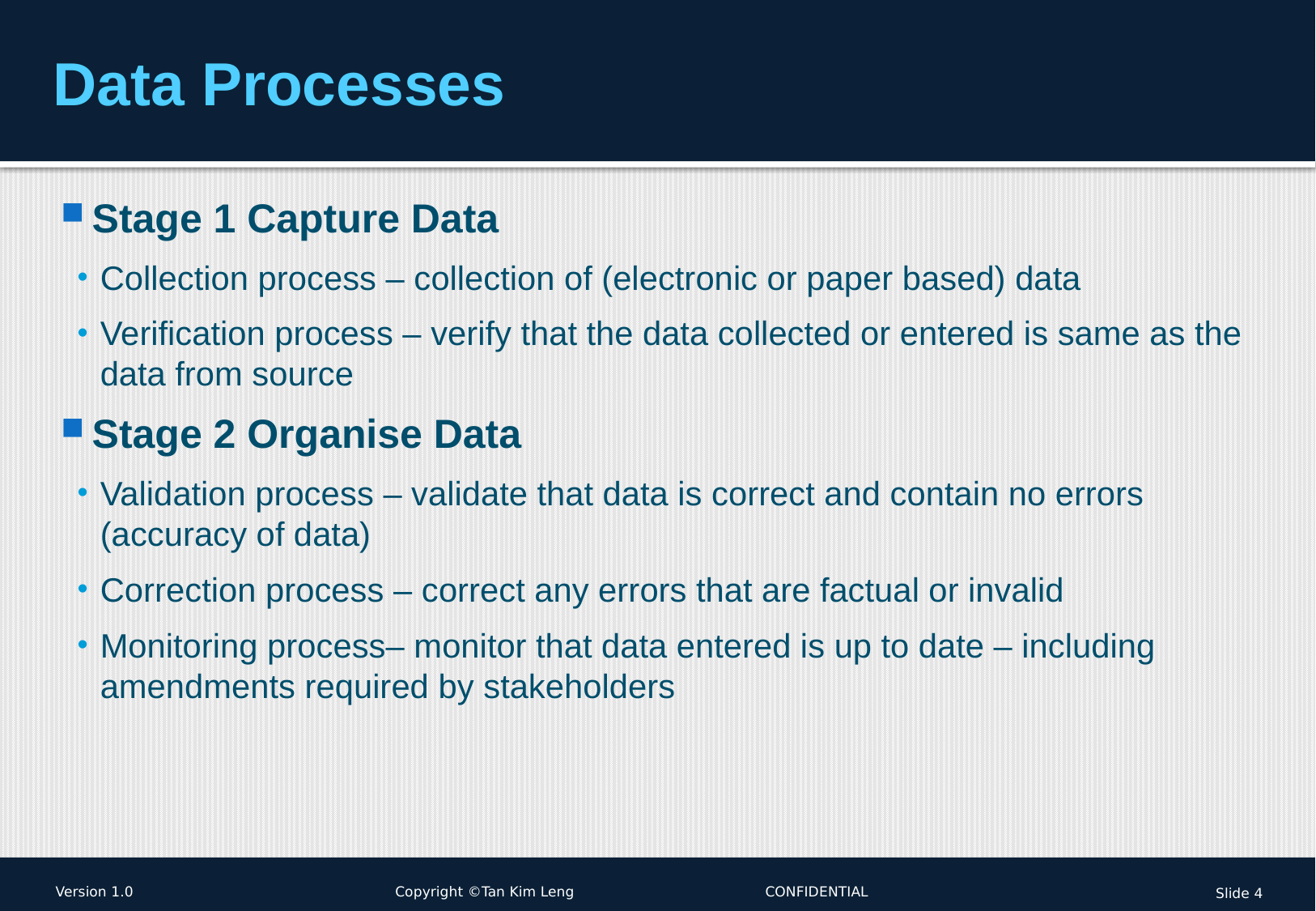

# Data Processes
Stage 1 Capture Data
Collection process – collection of (electronic or paper based) data
Verification process – verify that the data collected or entered is same as the data from source
Stage 2 Organise Data
Validation process – validate that data is correct and contain no errors (accuracy of data)
Correction process – correct any errors that are factual or invalid
Monitoring process– monitor that data entered is up to date – including amendments required by stakeholders

Version 1.0
Copyright ©Tan Kim Leng                                           CONFIDENTIAL
Slide 4